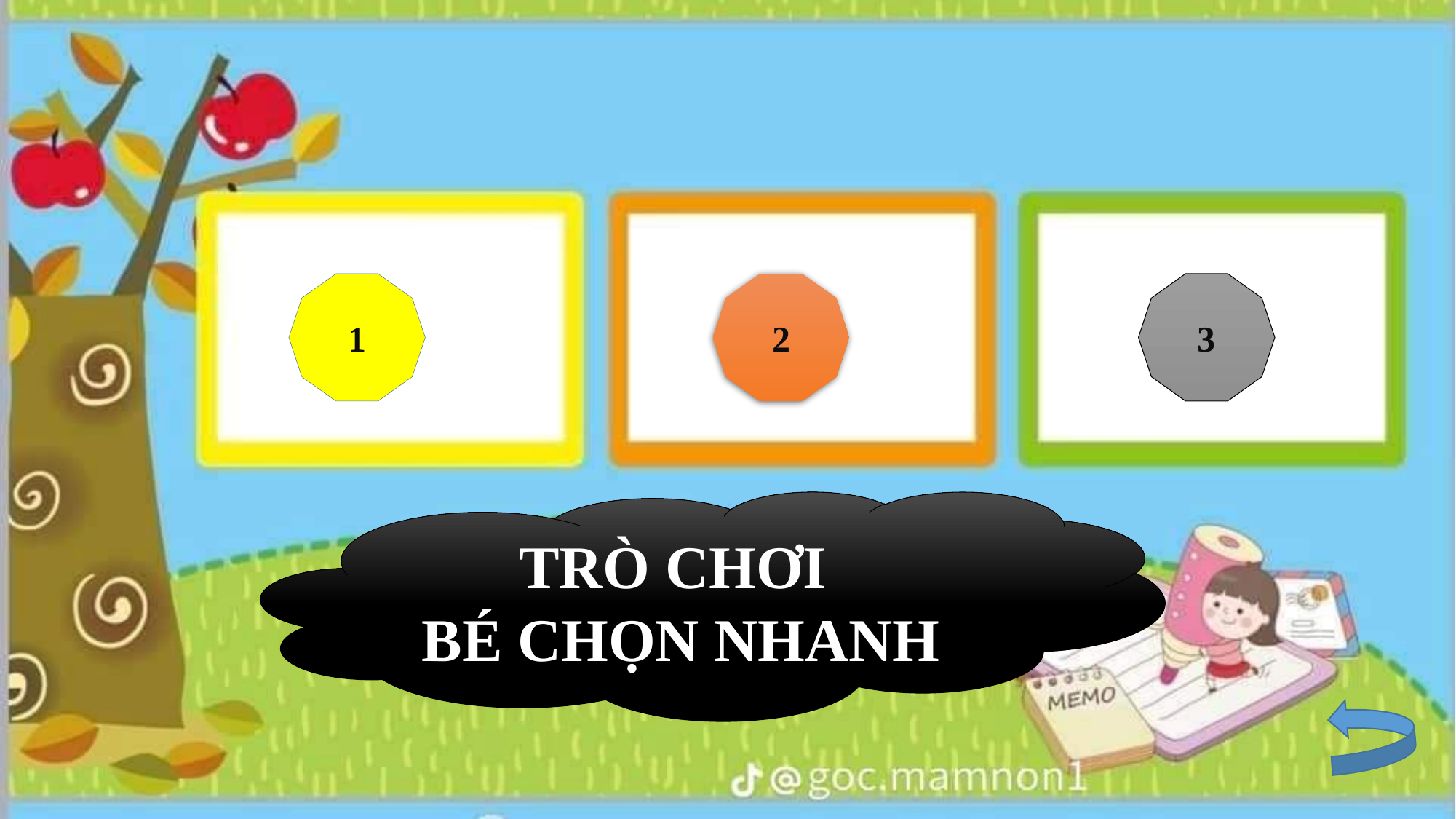

2
3
1
TRÒ CHƠI
BÉ CHỌN NHANH